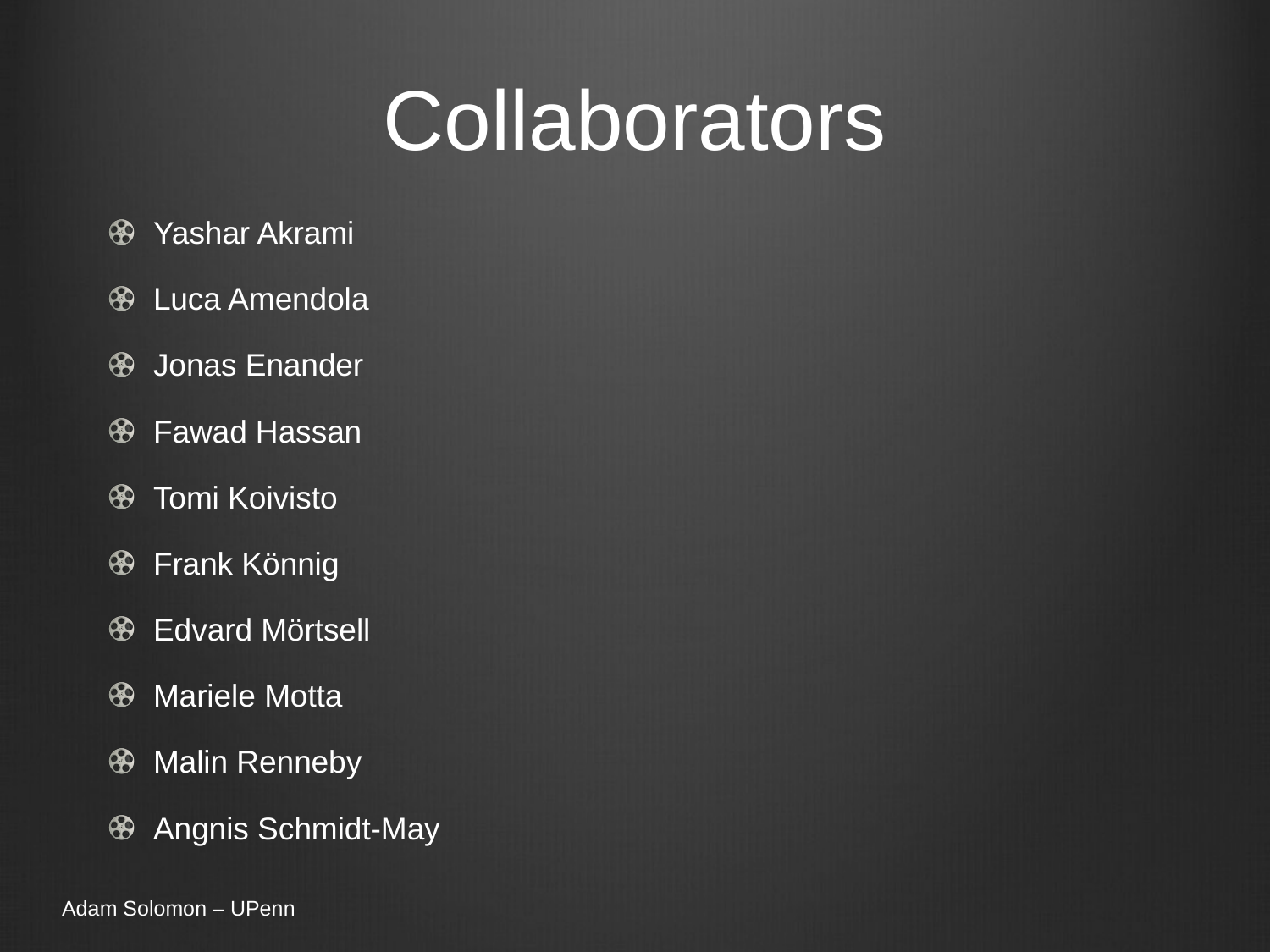

# Collaborators
Yashar Akrami
Luca Amendola
Jonas Enander
Fawad Hassan
Tomi Koivisto
Frank Könnig
Edvard Mörtsell
Mariele Motta
Malin Renneby
Angnis Schmidt-May
Adam Solomon – UPenn